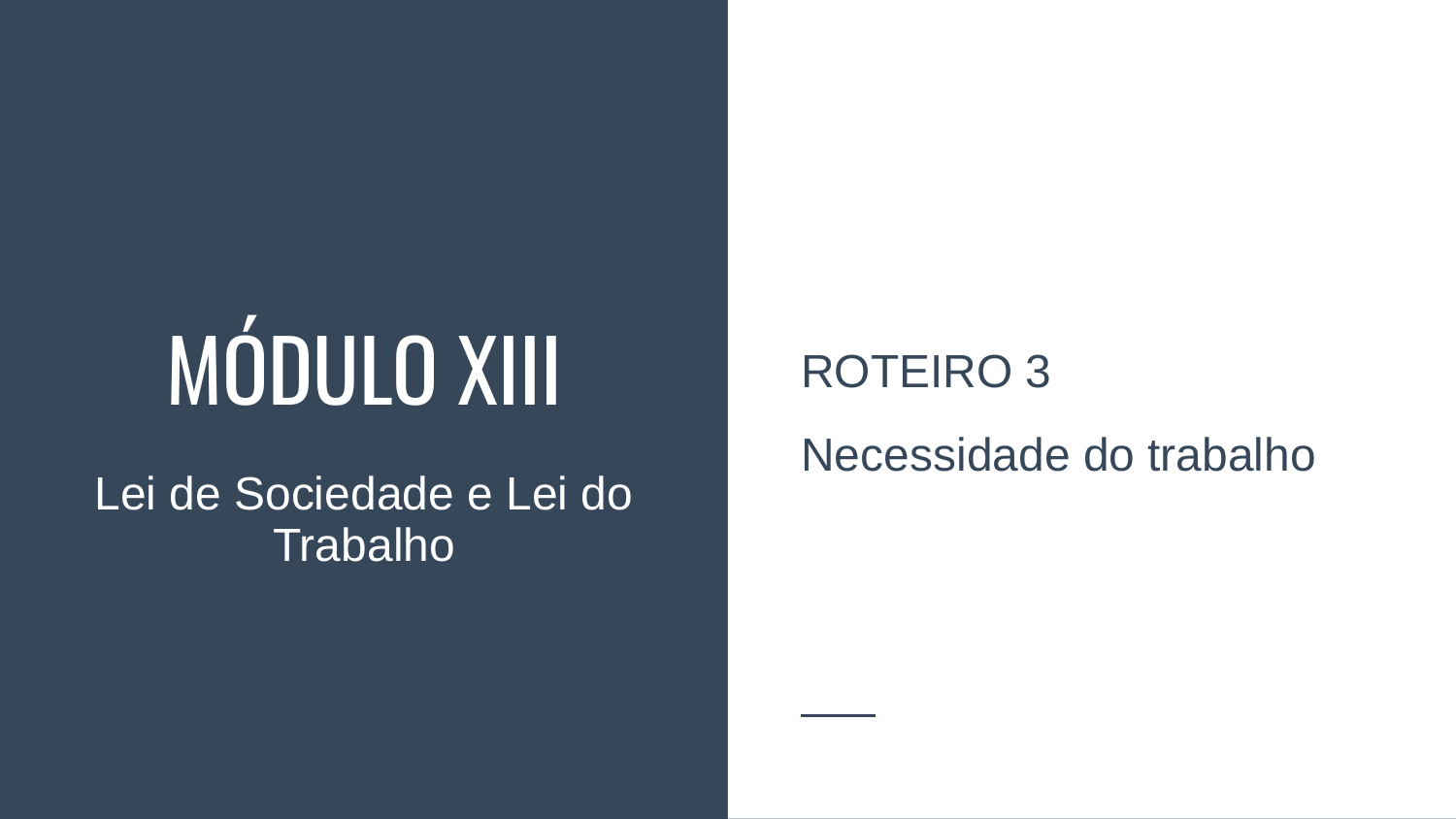

ROTEIRO 3
Necessidade do trabalho
# MÓDULO XIII
Lei de Sociedade e Lei do Trabalho